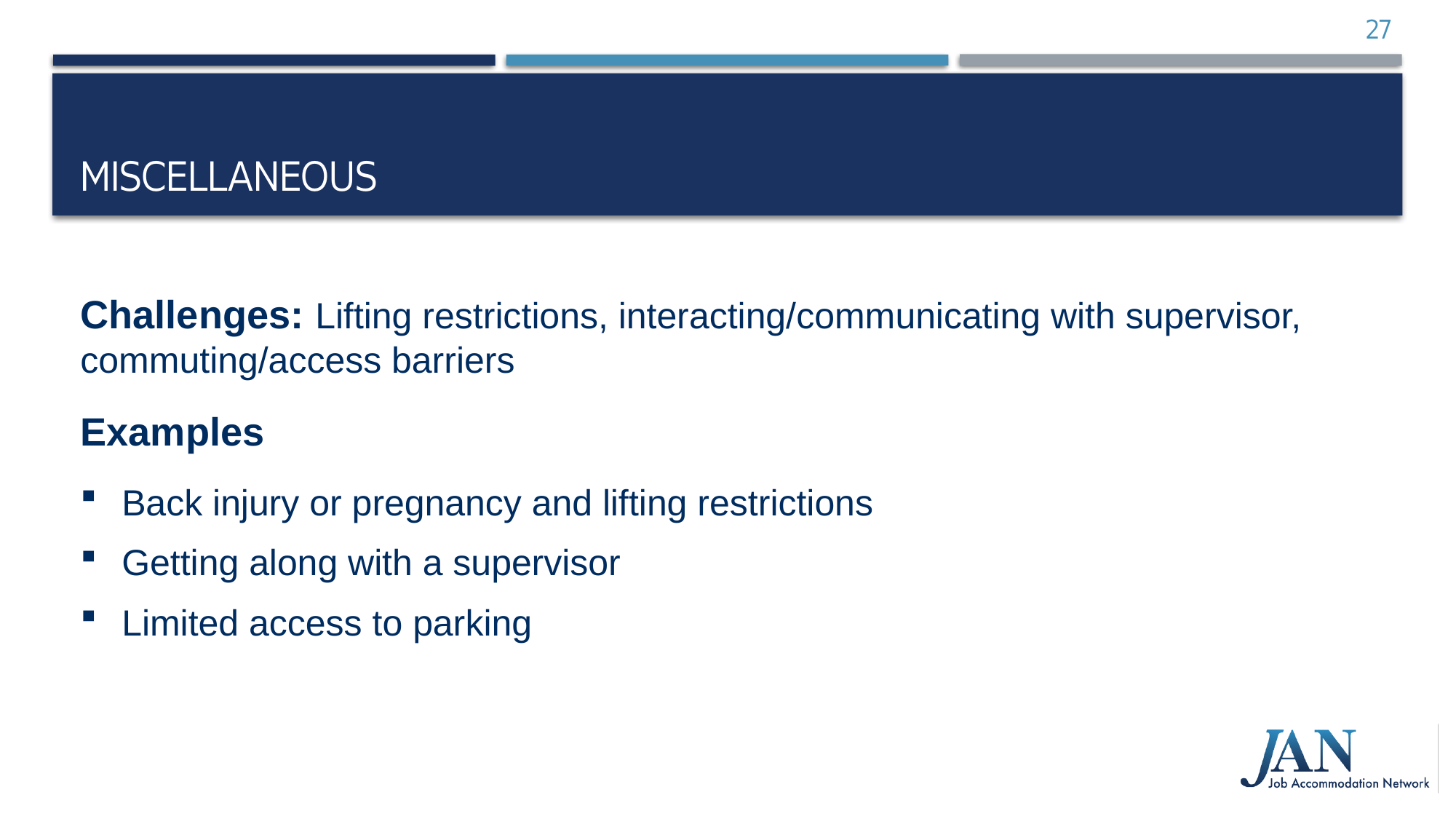

27
# Miscellaneous
Challenges: Lifting restrictions, interacting/communicating with supervisor, commuting/access barriers
Examples
Back injury or pregnancy and lifting restrictions
Getting along with a supervisor
Limited access to parking